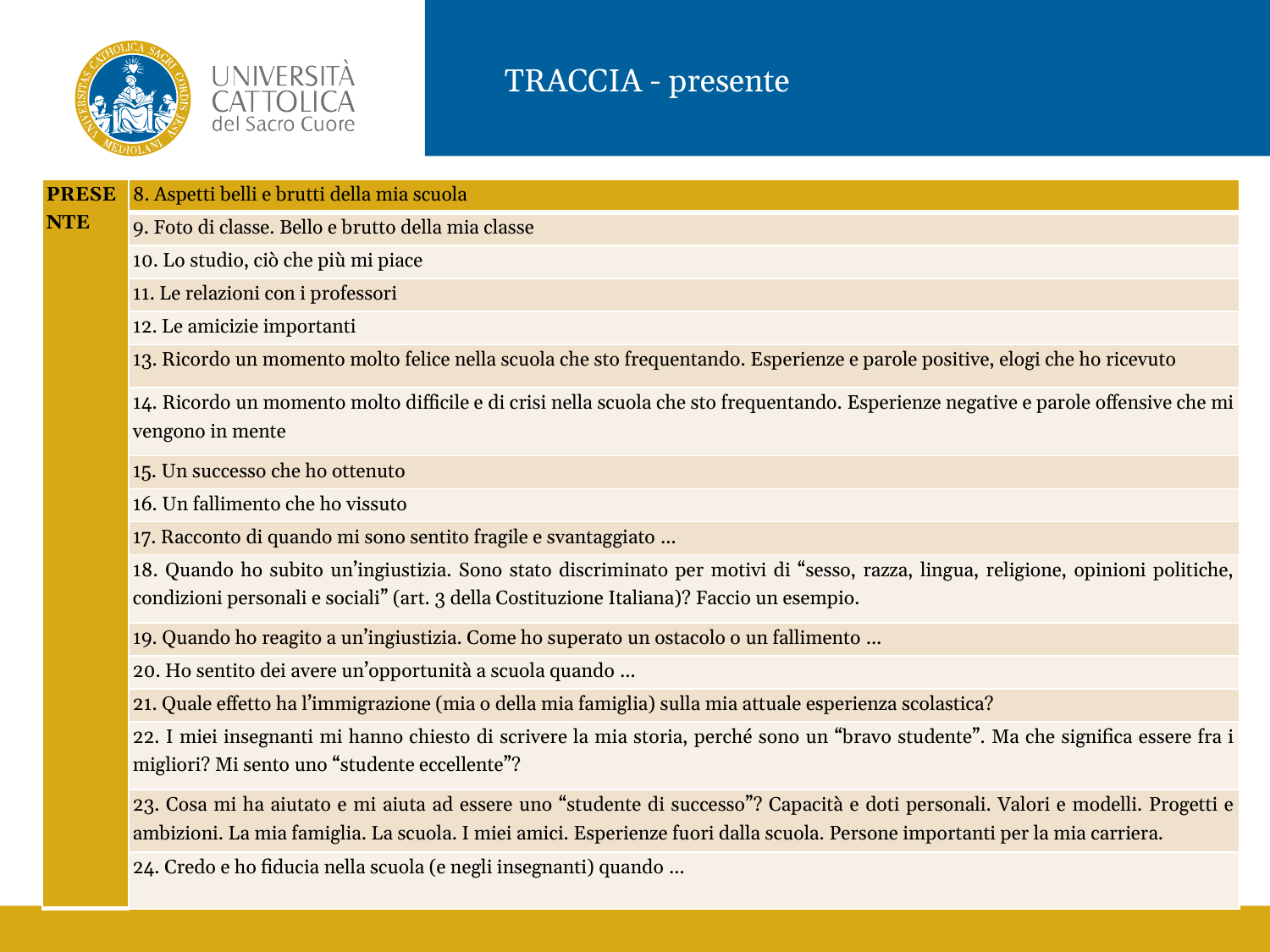

TRACCIA - presente
| PRESENTE | 8. Aspetti belli e brutti della mia scuola |
| --- | --- |
|  | 9. Foto di classe. Bello e brutto della mia classe |
|  | 10. Lo studio, ciò che più mi piace |
|  | 11. Le relazioni con i professori |
|  | 12. Le amicizie importanti |
|  | 13. Ricordo un momento molto felice nella scuola che sto frequentando. Esperienze e parole positive, elogi che ho ricevuto |
|  | 14. Ricordo un momento molto difficile e di crisi nella scuola che sto frequentando. Esperienze negative e parole offensive che mi vengono in mente |
|  | 15. Un successo che ho ottenuto |
|  | 16. Un fallimento che ho vissuto |
|  | 17. Racconto di quando mi sono sentito fragile e svantaggiato … |
|  | 18. Quando ho subito un’ingiustizia. Sono stato discriminato per motivi di “sesso, razza, lingua, religione, opinioni politiche, condizioni personali e sociali” (art. 3 della Costituzione Italiana)? Faccio un esempio. |
|  | 19. Quando ho reagito a un’ingiustizia. Come ho superato un ostacolo o un fallimento … |
|  | 20. Ho sentito dei avere un’opportunità a scuola quando … |
|  | 21. Quale effetto ha l’immigrazione (mia o della mia famiglia) sulla mia attuale esperienza scolastica? |
|  | 22. I miei insegnanti mi hanno chiesto di scrivere la mia storia, perché sono un “bravo studente”. Ma che significa essere fra i migliori? Mi sento uno “studente eccellente”? |
|  | 23. Cosa mi ha aiutato e mi aiuta ad essere uno “studente di successo”? Capacità e doti personali. Valori e modelli. Progetti e ambizioni. La mia famiglia. La scuola. I miei amici. Esperienze fuori dalla scuola. Persone importanti per la mia carriera. |
|  | 24. Credo e ho fiducia nella scuola (e negli insegnanti) quando … |